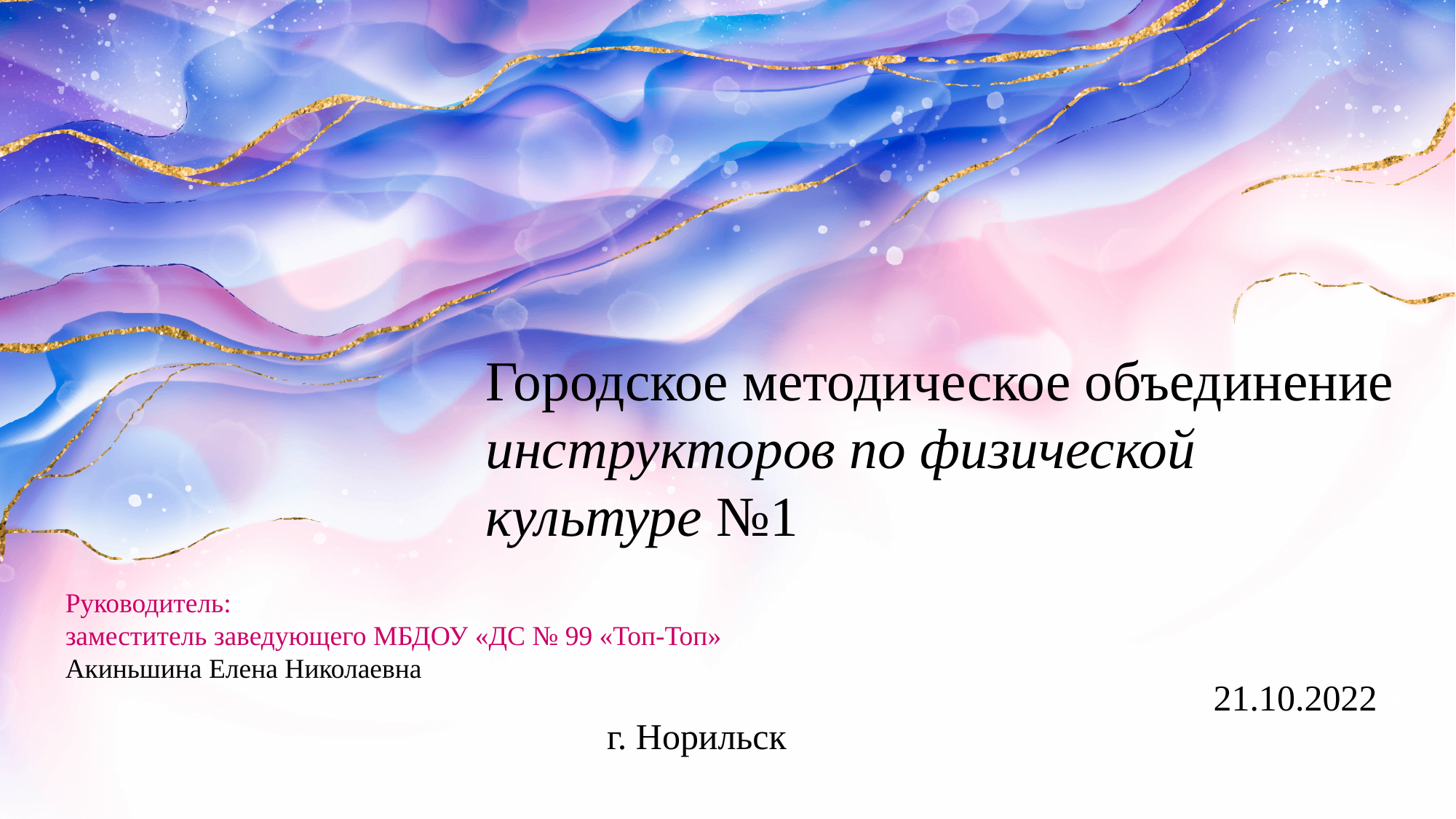

# Городское методическое объединение инструкторов по физической культуре №1
Руководитель:
заместитель заведующего МБДОУ «ДС № 99 «Топ-Топ»
Акиньшина Елена Николаевна
21.10.2022
г. Норильск